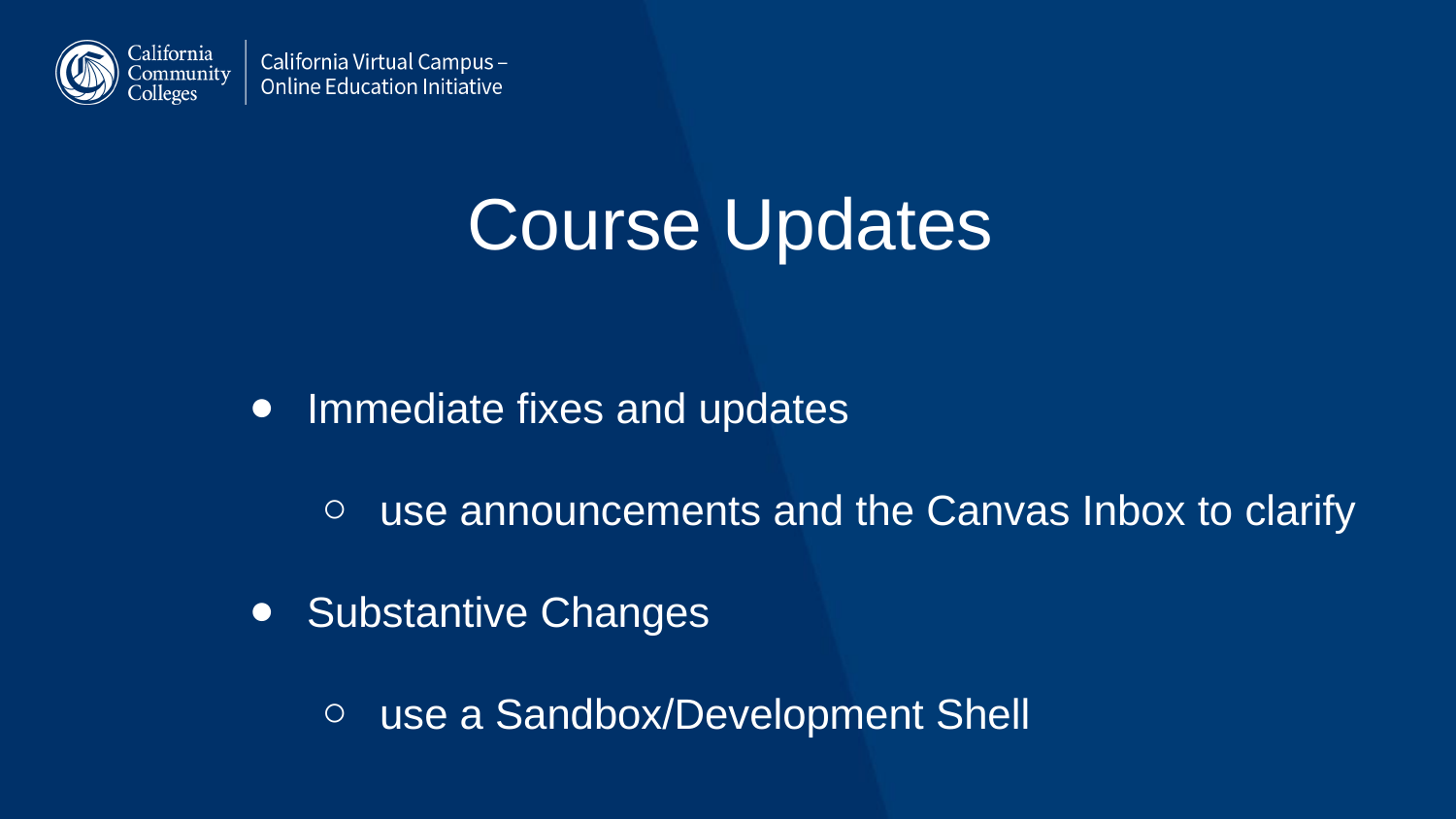

Course Updates
Immediate fixes and updates
use announcements and the Canvas Inbox to clarify
Substantive Changes
use a Sandbox/Development Shell